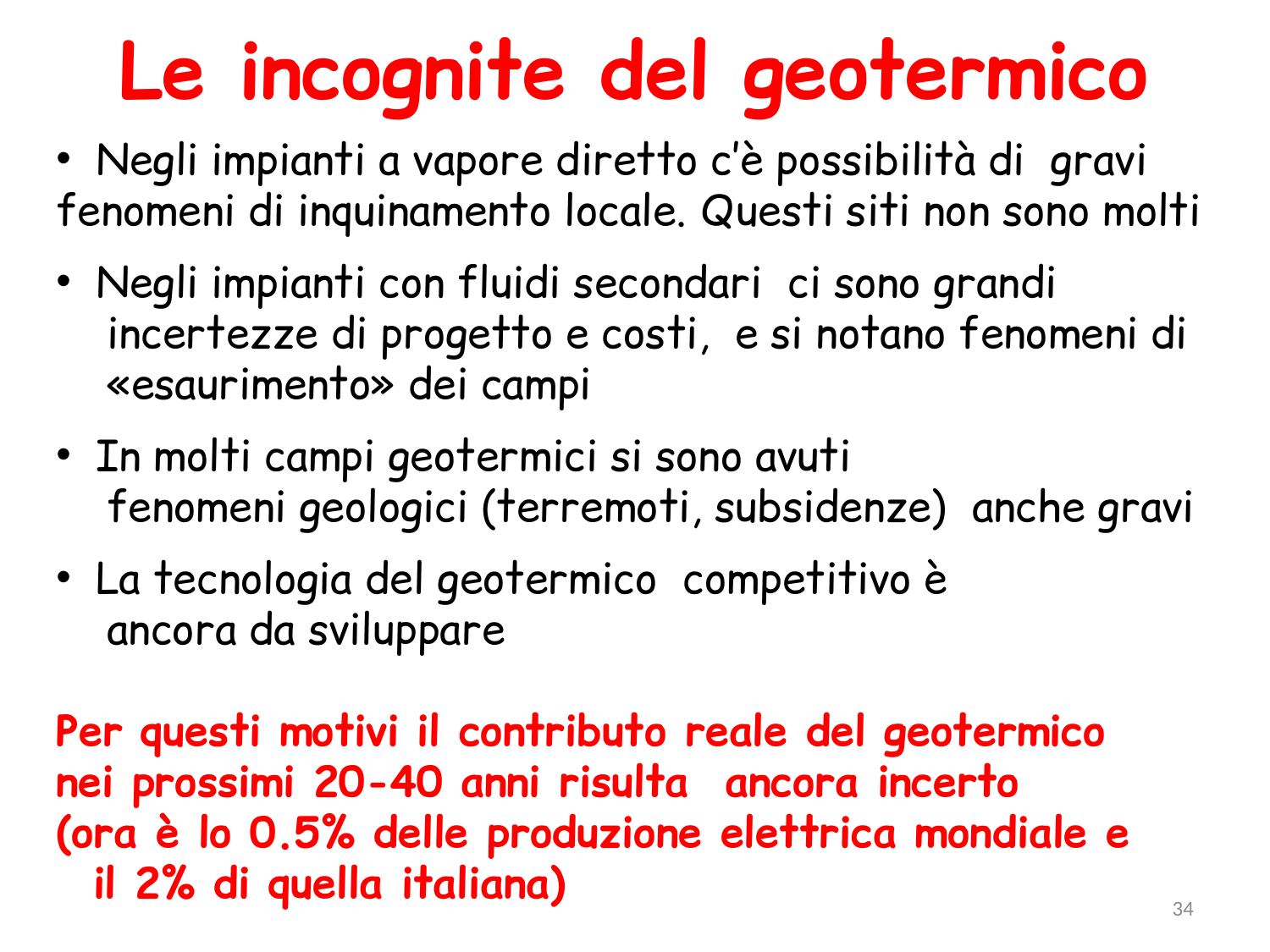

# Le incognite del geotermico
Negli impianti a vapore diretto c’è possibilità di  gravi
fenomeni di inquinamento locale. Questi siti non sono molti

Negli impianti con fluidi secondari  ci sono grandi
    incertezze di progetto e costi,  e si notano fenomeni di
    «esaurimento» dei campi

In molti campi geotermici si sono avuti
    fenomeni geologici (terremoti, subsidenze)  anche gravi

La tecnologia del geotermico  competitivo è
    ancora da sviluppare

Per questi motivi il contributo reale del geotermico
nei prossimi 20-40 anni risulta  ancora incerto
(ora è lo 0.5% delle produzione elettrica mondiale e
  il 2% di quella italiana)
34